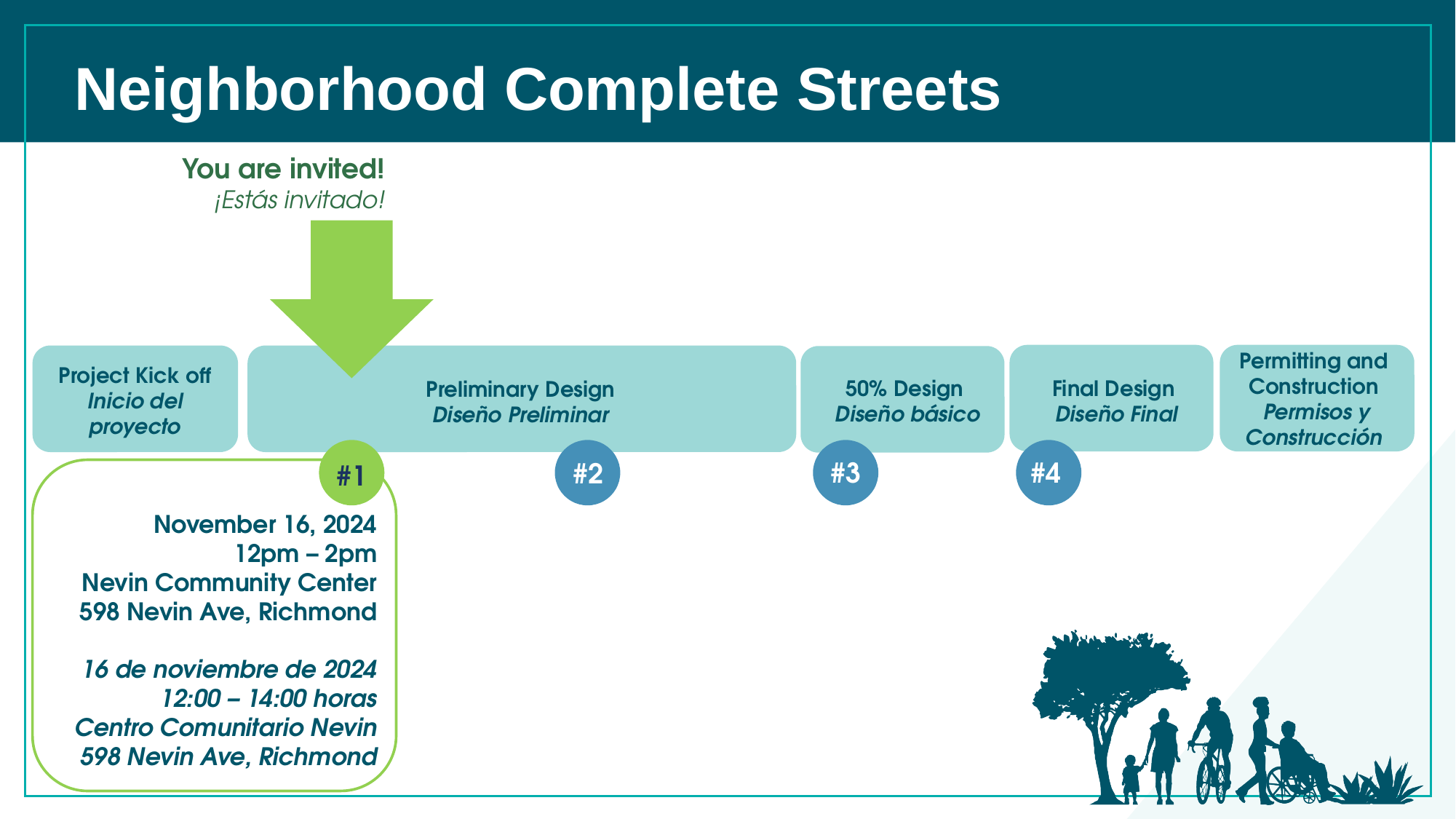

Neighborhood Complete Streets
You are invited!
¡Estás invitado!

Permitting and Construction
 Permisos y Construcción

Project Kick off
Inicio del proyecto
Preliminary Design
Diseño Preliminar
50% Design
 Diseño básico
Final Design
 Diseño Final

#3
#4
#2
#1

November 16, 2024
12pm – 2pm
Nevin Community Center
598 Nevin Ave, Richmond

16 de noviembre de 2024
12:00 – 14:00 horas
Centro Comunitario Nevin
598 Nevin Ave, Richmond